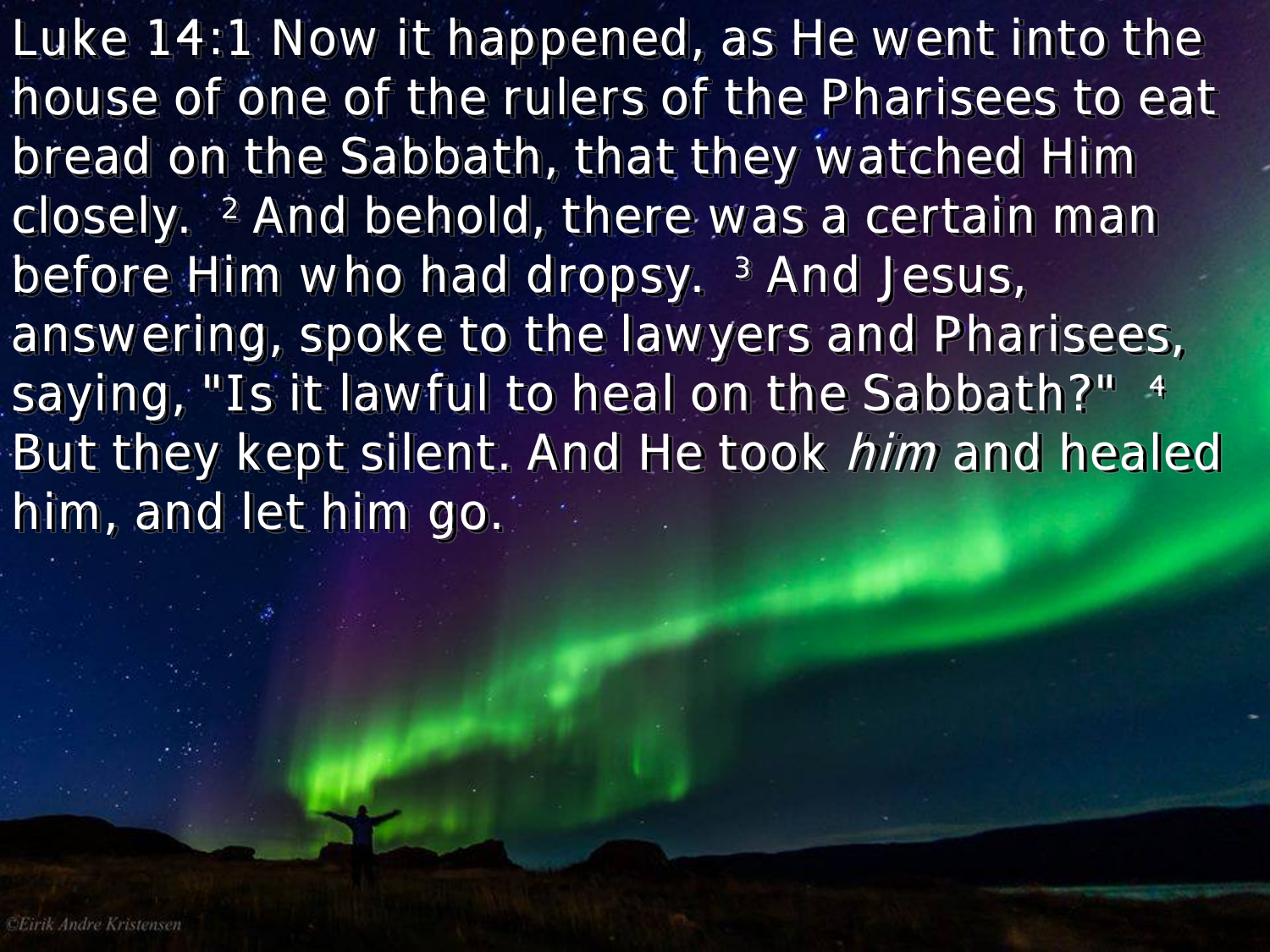

Luke 14:1 Now it happened, as He went into the house of one of the rulers of the Pharisees to eat bread on the Sabbath, that they watched Him closely.  2 And behold, there was a certain man before Him who had dropsy.  3 And Jesus, answering, spoke to the lawyers and Pharisees, saying, "Is it lawful to heal on the Sabbath?"  4 But they kept silent. And He took him and healed him, and let him go.